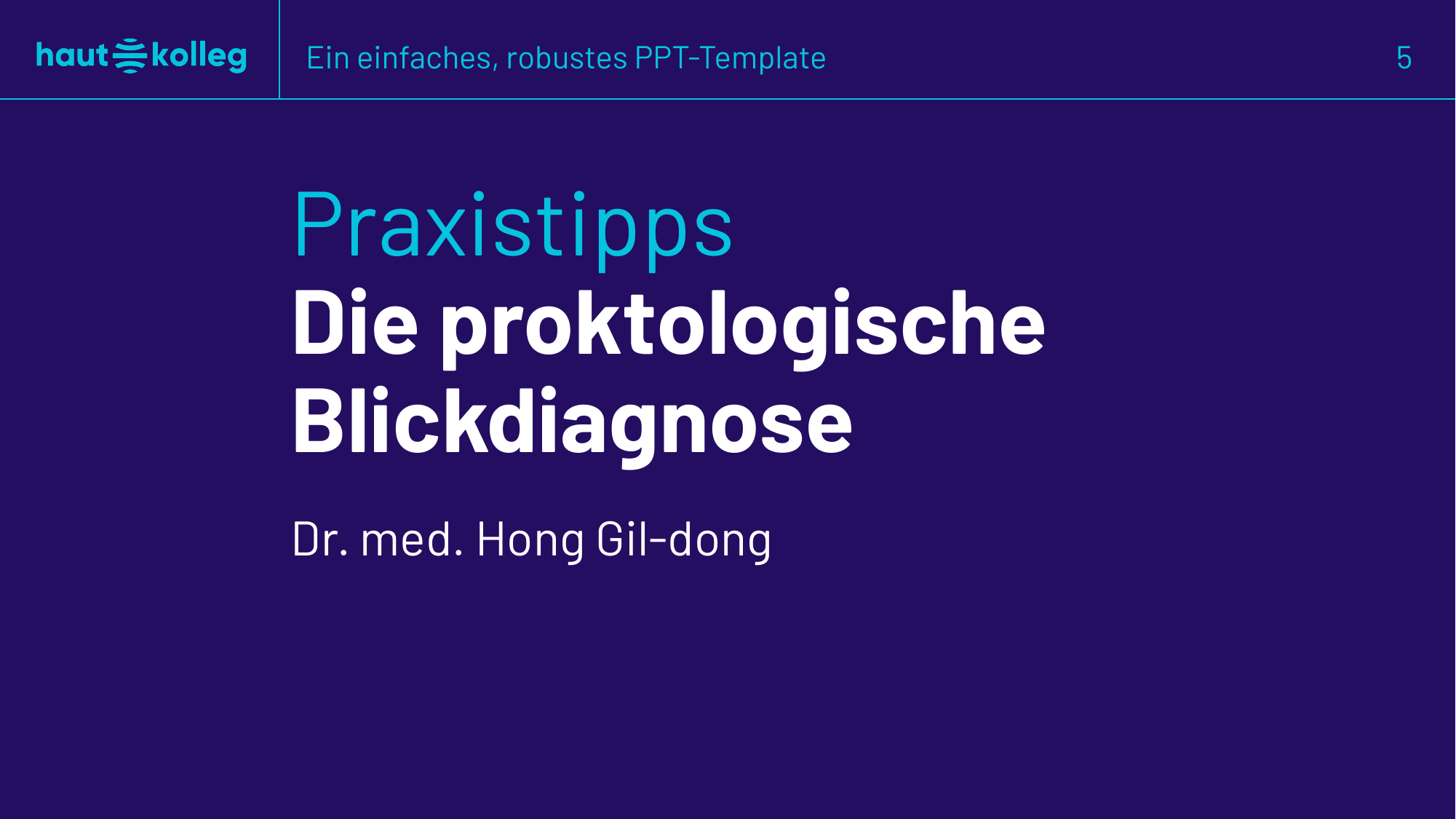

Ein einfaches, robustes PPT-Template
5
# Praxistipps Die proktologische Blickdiagnose
Dr. med. Hong Gil-dong